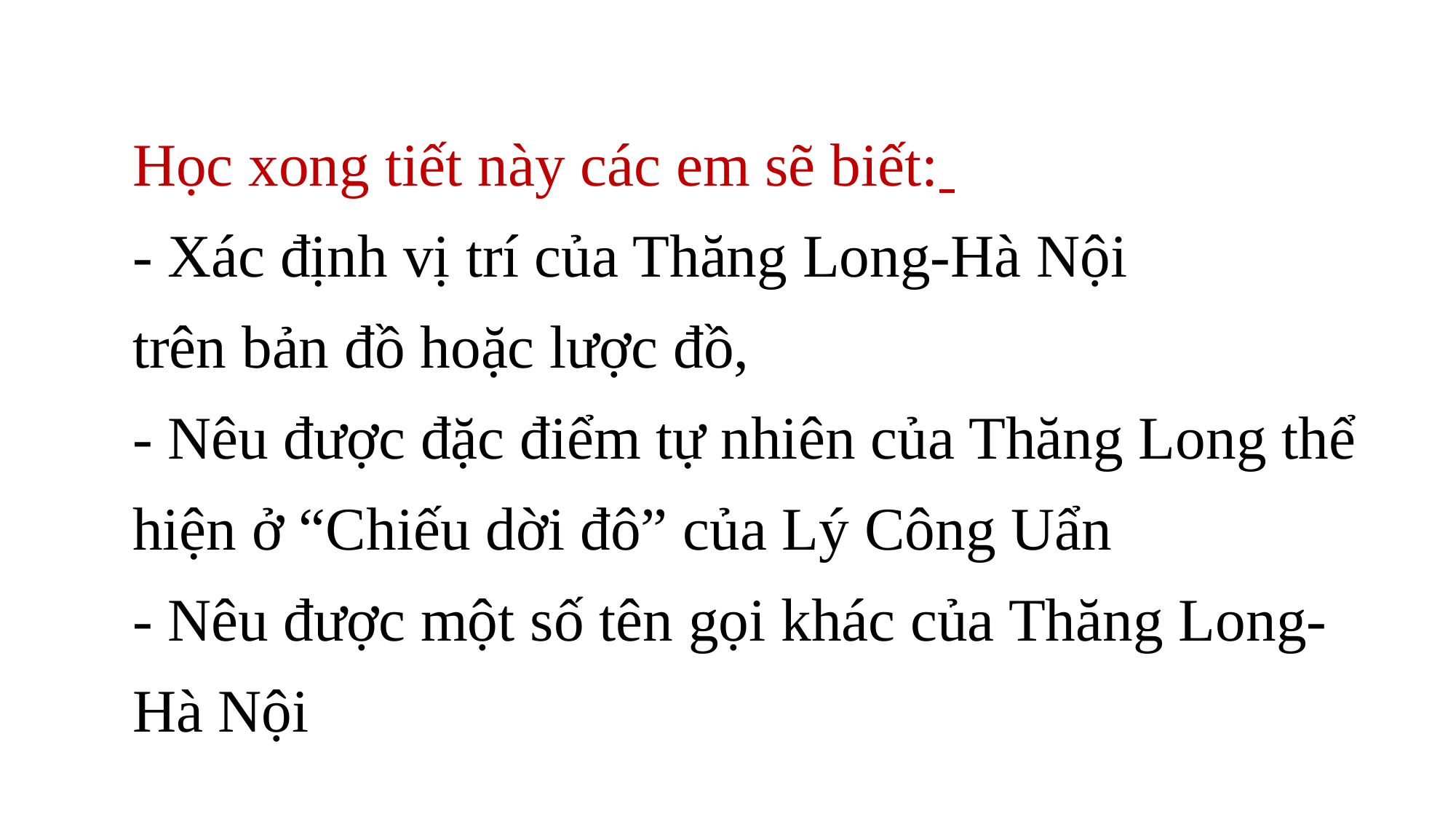

Lịch sử và Địa lí 4
Học xong tiết này các em sẽ biết:
- Xác định vị trí của Thăng Long-Hà Nội
trên bản đồ hoặc lược đồ,
- Nêu được đặc điểm tự nhiên của Thăng Long thể hiện ở “Chiếu dời đô” của Lý Công Uẩn
- Nêu được một số tên gọi khác của Thăng Long-Hà Nội